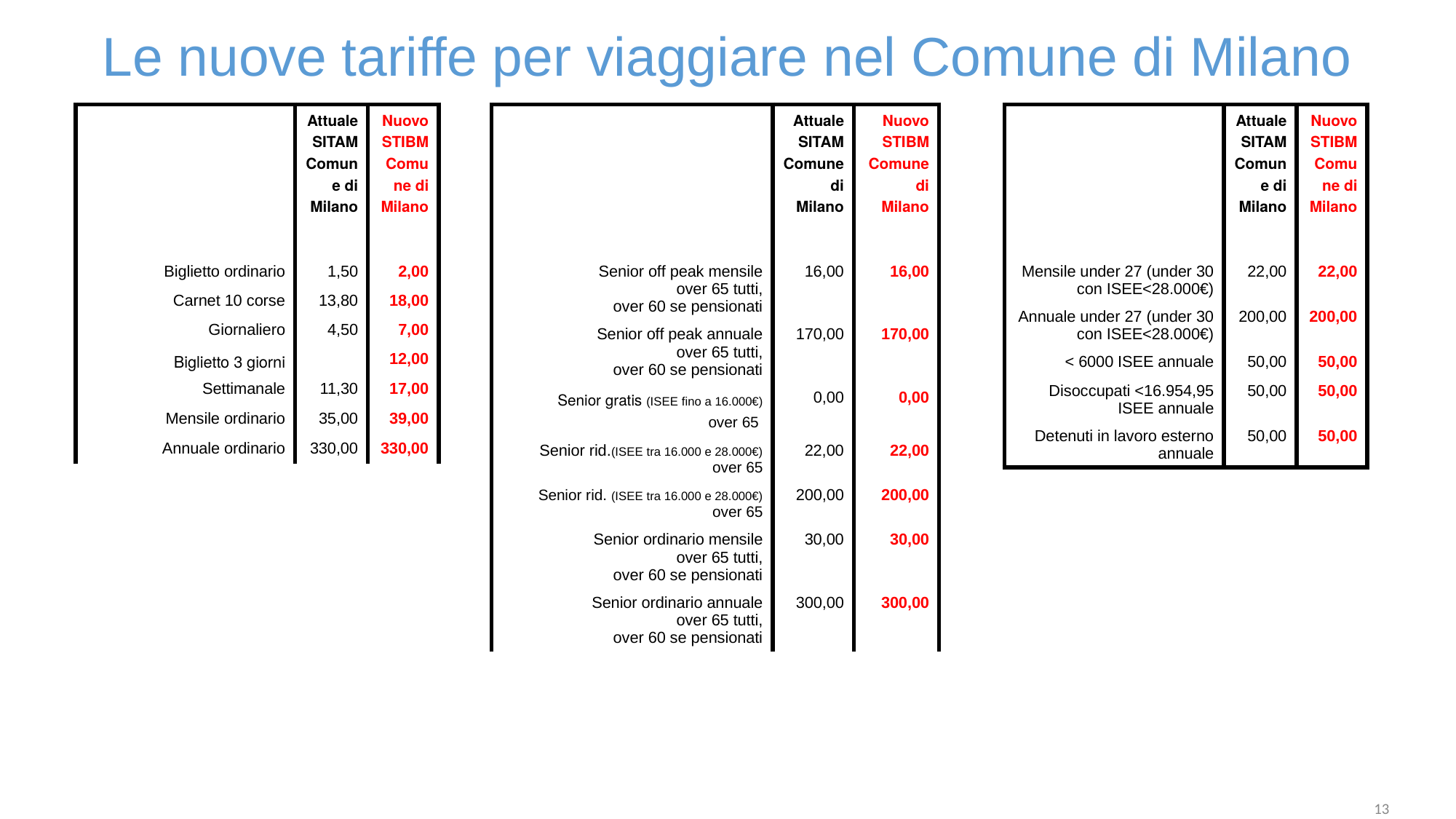

Le nuove tariffe per viaggiare nel Comune di Milano
|  | Attuale SITAM Comune di Milano | Nuovo STIBM Comune di Milano |
| --- | --- | --- |
| Biglietto ordinario | 1,50 | 2,00 |
| Carnet 10 corse | 13,80 | 18,00 |
| Giornaliero | 4,50 | 7,00 |
| Biglietto 3 giorni |  | 12,00 |
| Settimanale | 11,30 | 17,00 |
| Mensile ordinario | 35,00 | 39,00 |
| Annuale ordinario | 330,00 | 330,00 |
|  | Attuale SITAM Comune di Milano | Nuovo STIBM Comune di Milano |
| --- | --- | --- |
| Senior off peak mensile over 65 tutti, over 60 se pensionati | 16,00 | 16,00 |
| Senior off peak annuale over 65 tutti, over 60 se pensionati | 170,00 | 170,00 |
| Senior gratis (ISEE fino a 16.000€) over 65 | 0,00 | 0,00 |
| Senior rid.(ISEE tra 16.000 e 28.000€) over 65 | 22,00 | 22,00 |
| Senior rid. (ISEE tra 16.000 e 28.000€) over 65 | 200,00 | 200,00 |
| Senior ordinario mensile over 65 tutti, over 60 se pensionati | 30,00 | 30,00 |
| Senior ordinario annuale over 65 tutti, over 60 se pensionati | 300,00 | 300,00 |
|  | Attuale SITAM Comune di Milano | Nuovo STIBM Comune di Milano |
| --- | --- | --- |
| Mensile under 27 (under 30 con ISEE<28.000€) | 22,00 | 22,00 |
| Annuale under 27 (under 30 con ISEE<28.000€) | 200,00 | 200,00 |
| < 6000 ISEE annuale | 50,00 | 50,00 |
| Disoccupati <16.954,95 ISEE annuale | 50,00 | 50,00 |
| Detenuti in lavoro esterno annuale | 50,00 | 50,00 |
13